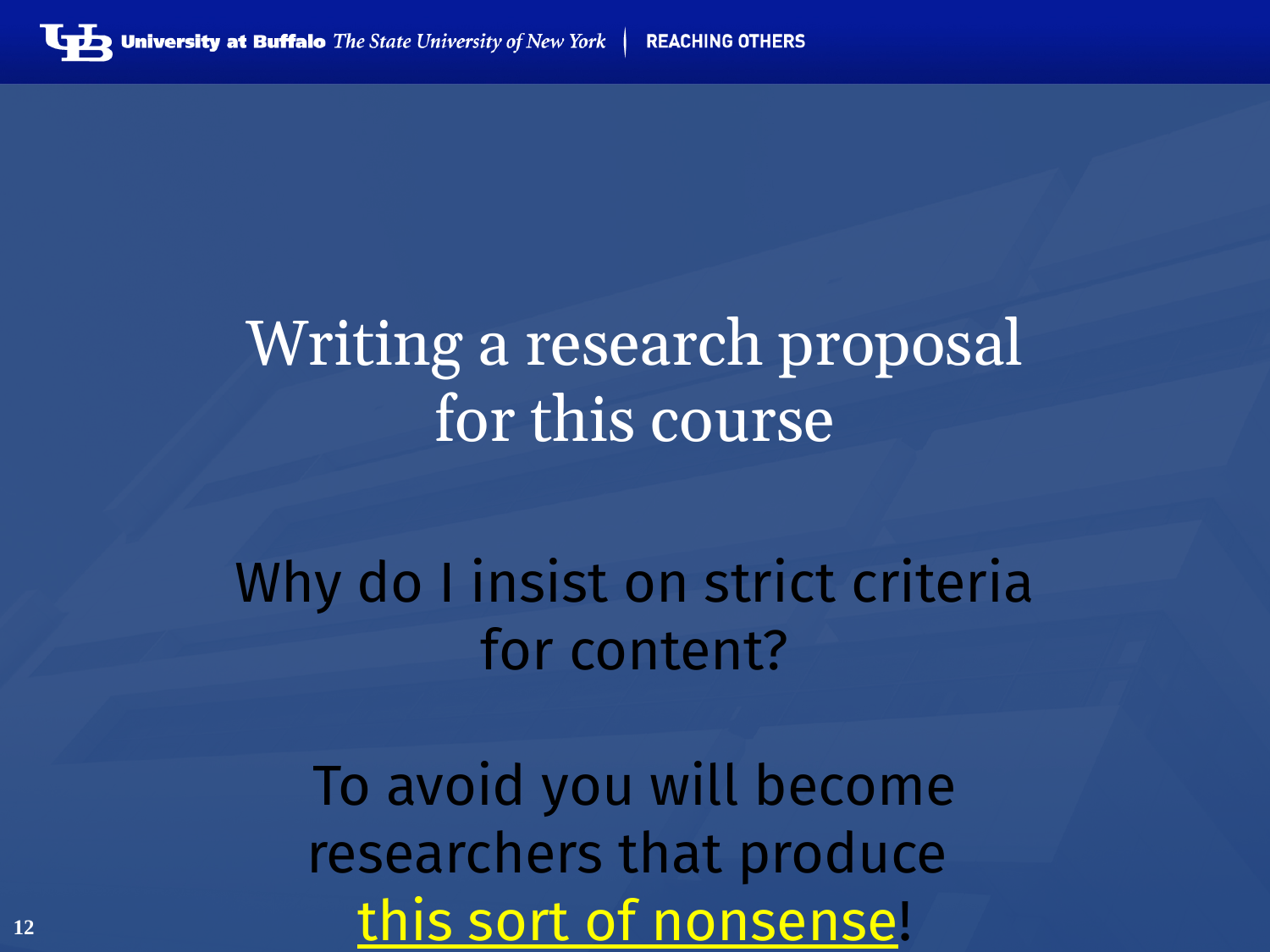

# Writing a research proposal for this course
Why do I insist on strict criteria for content?

To avoid you will become researchers that produce this sort of nonsense!
12